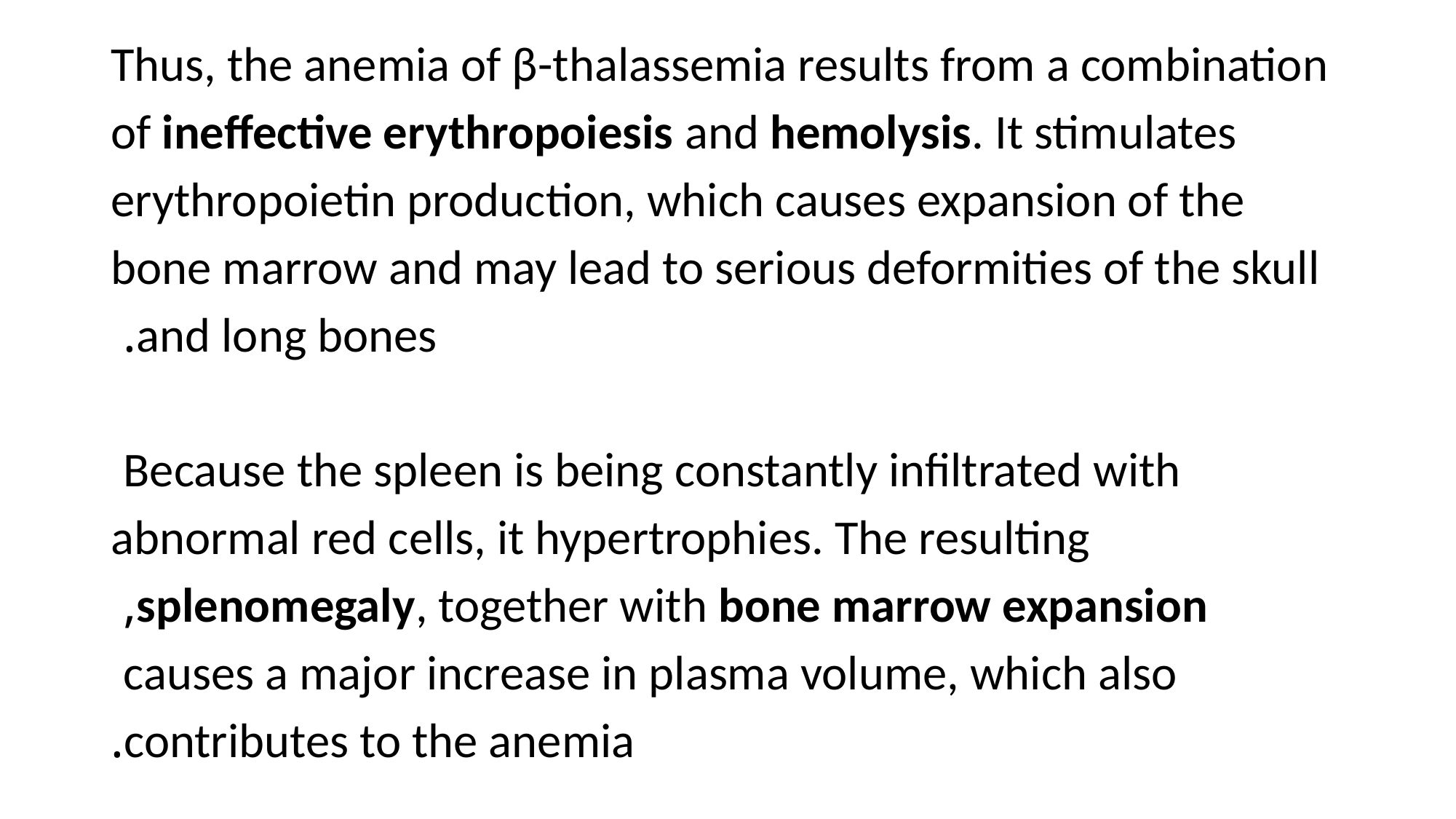

Thus, the anemia of β-thalassemia results from a combination
of ineffective erythropoiesis and hemolysis. It stimulates
erythropoietin production, which causes expansion of the
bone marrow and may lead to serious deformities of the skull
and long bones.

Because the spleen is being constantly infiltrated with
abnormal red cells, it hypertrophies. The resulting
splenomegaly, together with bone marrow expansion,
causes a major increase in plasma volume, which also
contributes to the anemia.